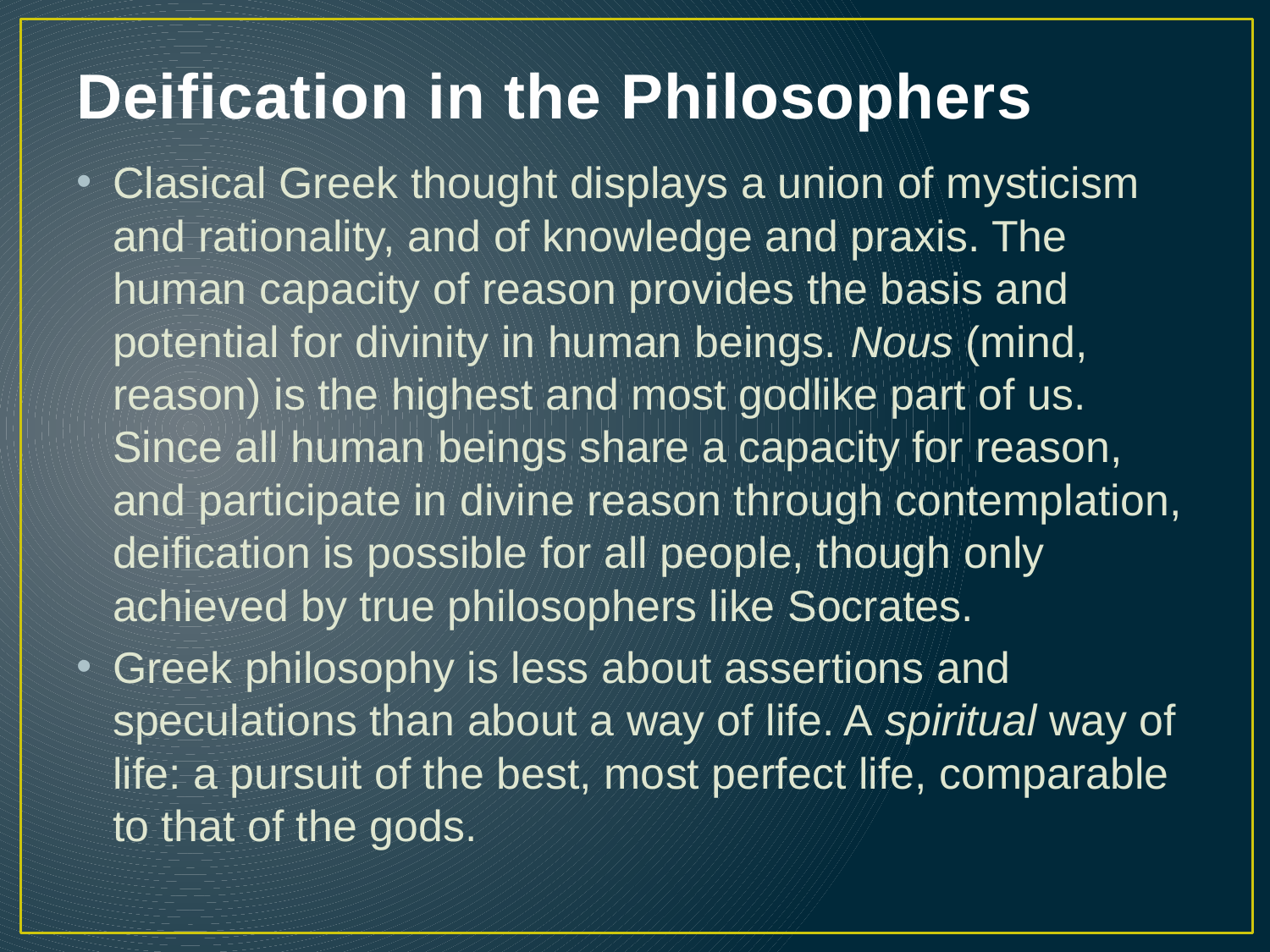

# Deification in the Philosophers
Clasical Greek thought displays a union of mysticism and rationality, and of knowledge and praxis. The human capacity of reason provides the basis and potential for divinity in human beings. Nous (mind, reason) is the highest and most godlike part of us. Since all human beings share a capacity for reason, and participate in divine reason through contemplation, deification is possible for all people, though only achieved by true philosophers like Socrates.
Greek philosophy is less about assertions and speculations than about a way of life. A spiritual way of life: a pursuit of the best, most perfect life, comparable to that of the gods.